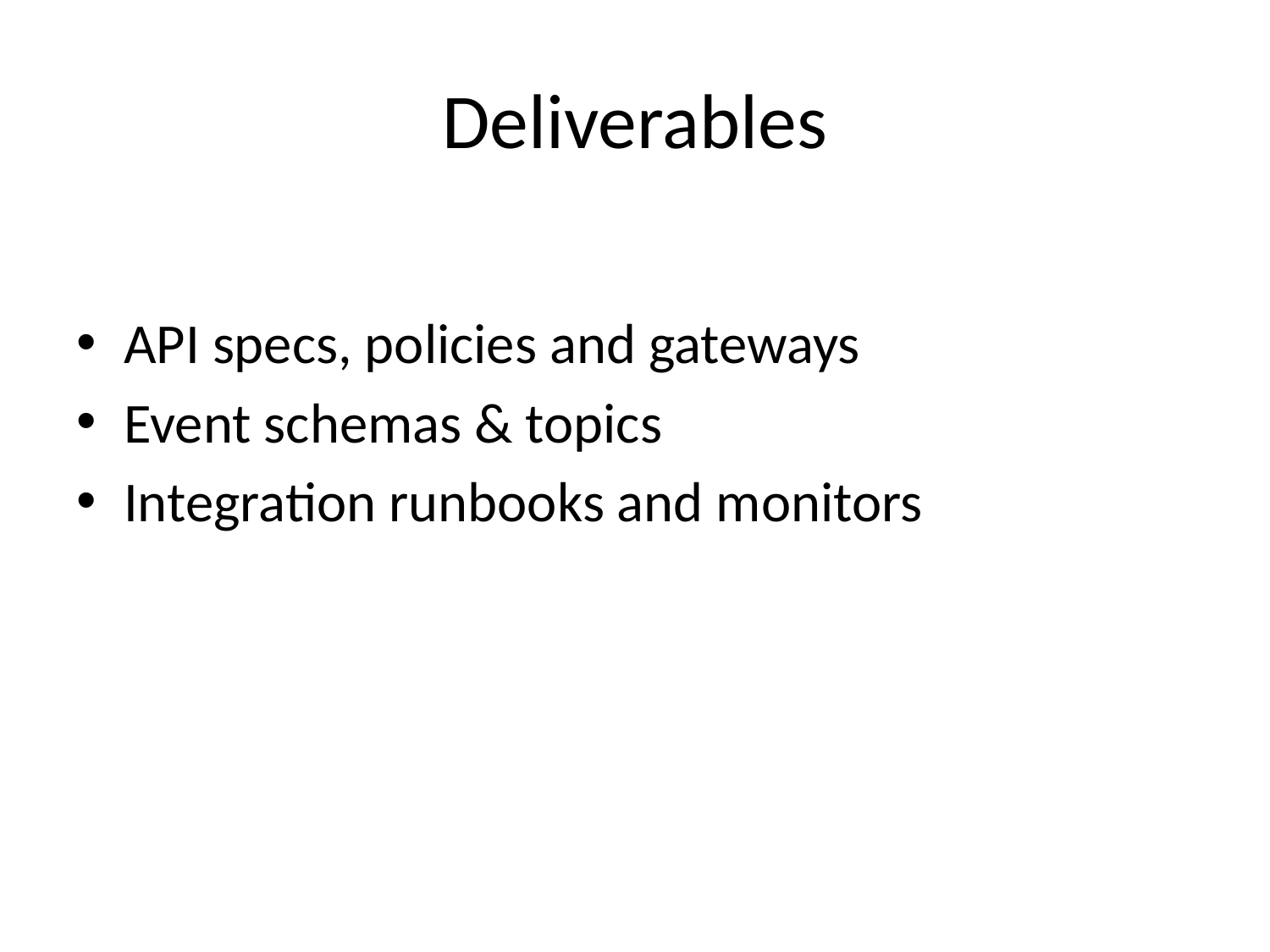

# Deliverables

API specs, policies and gateways
Event schemas & topics
Integration runbooks and monitors